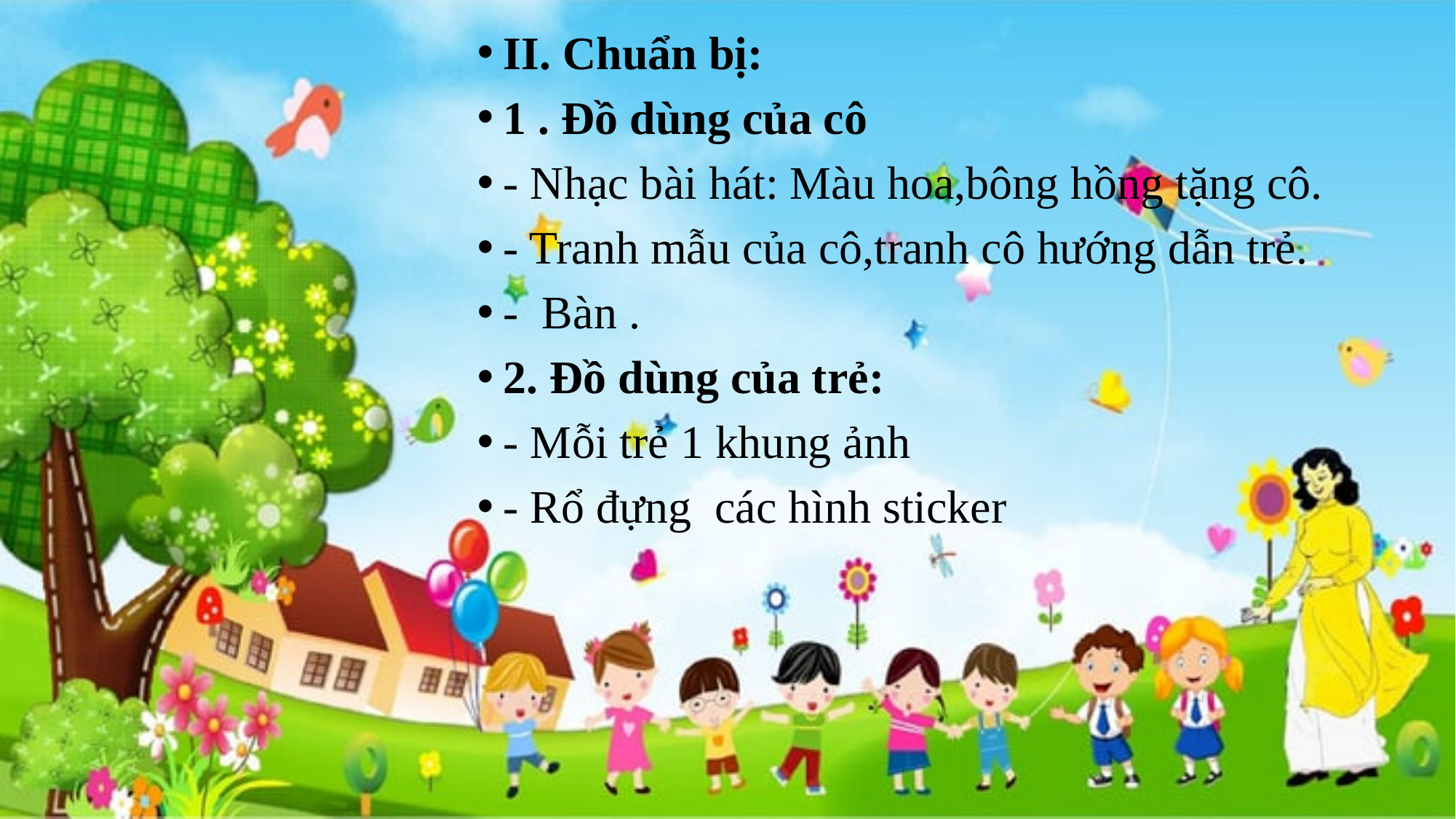

II. Chuẩn bị:
1 . Đồ dùng của cô
- Nhạc bài hát: Màu hoa,bông hồng tặng cô.
- Tranh mẫu của cô,tranh cô hướng dẫn trẻ.
-  Bàn .
2. Đồ dùng của trẻ:
- Mỗi trẻ 1 khung ảnh
- Rổ đựng  các hình sticker